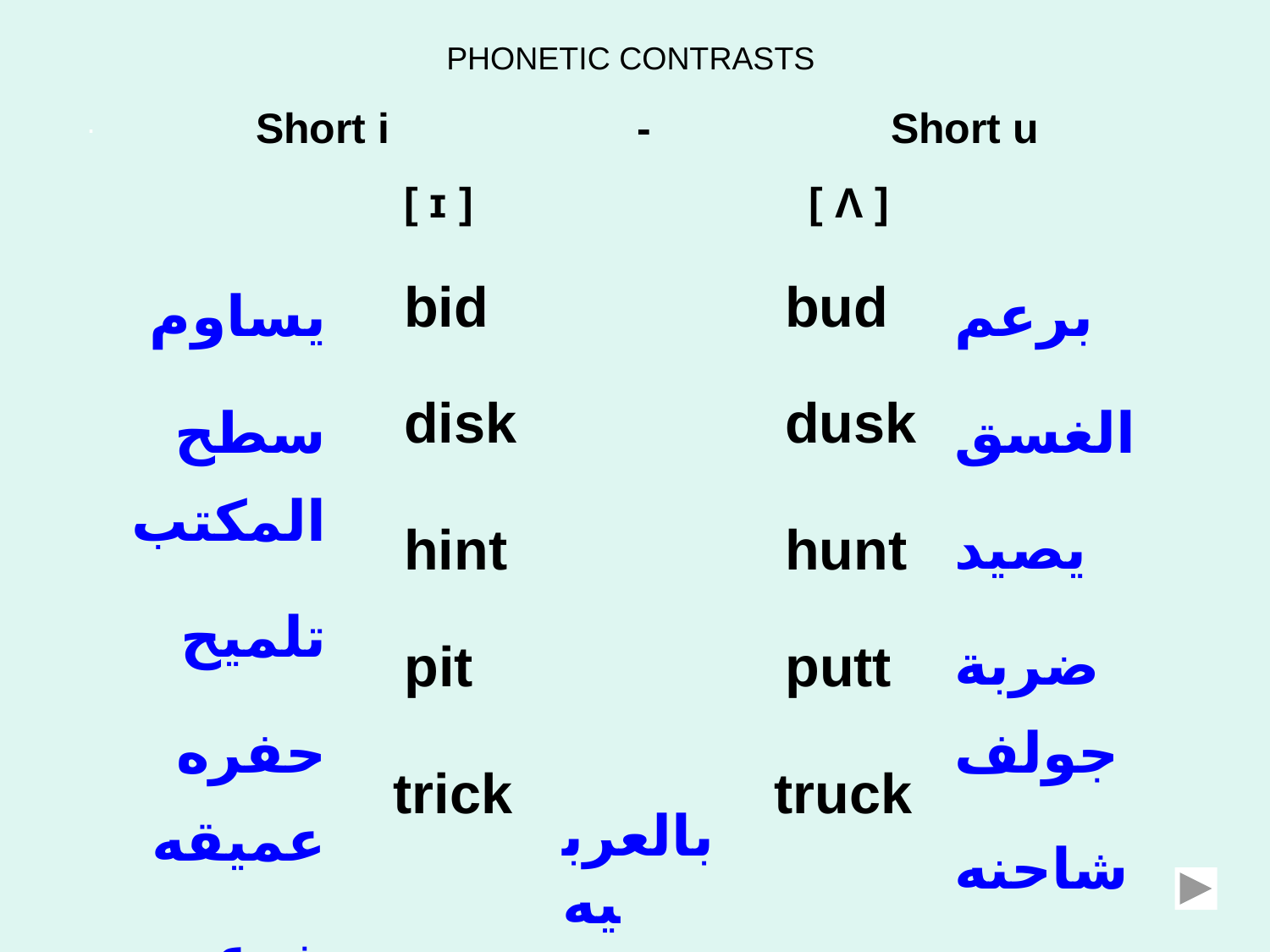

PHONETIC CONTRASTS
.
Short i		-		Short u
[ ɪ ]			  [ Λ ]
يساوم
سطح المكتب
تلميح
حفره عميقه
خدعه
برعم
الغسق
يصيد
ضربة جولف
شاحنه
bid	 		bud
disk			dusk
hint			hunt
pit			putt
trick			truck
بالعربيه